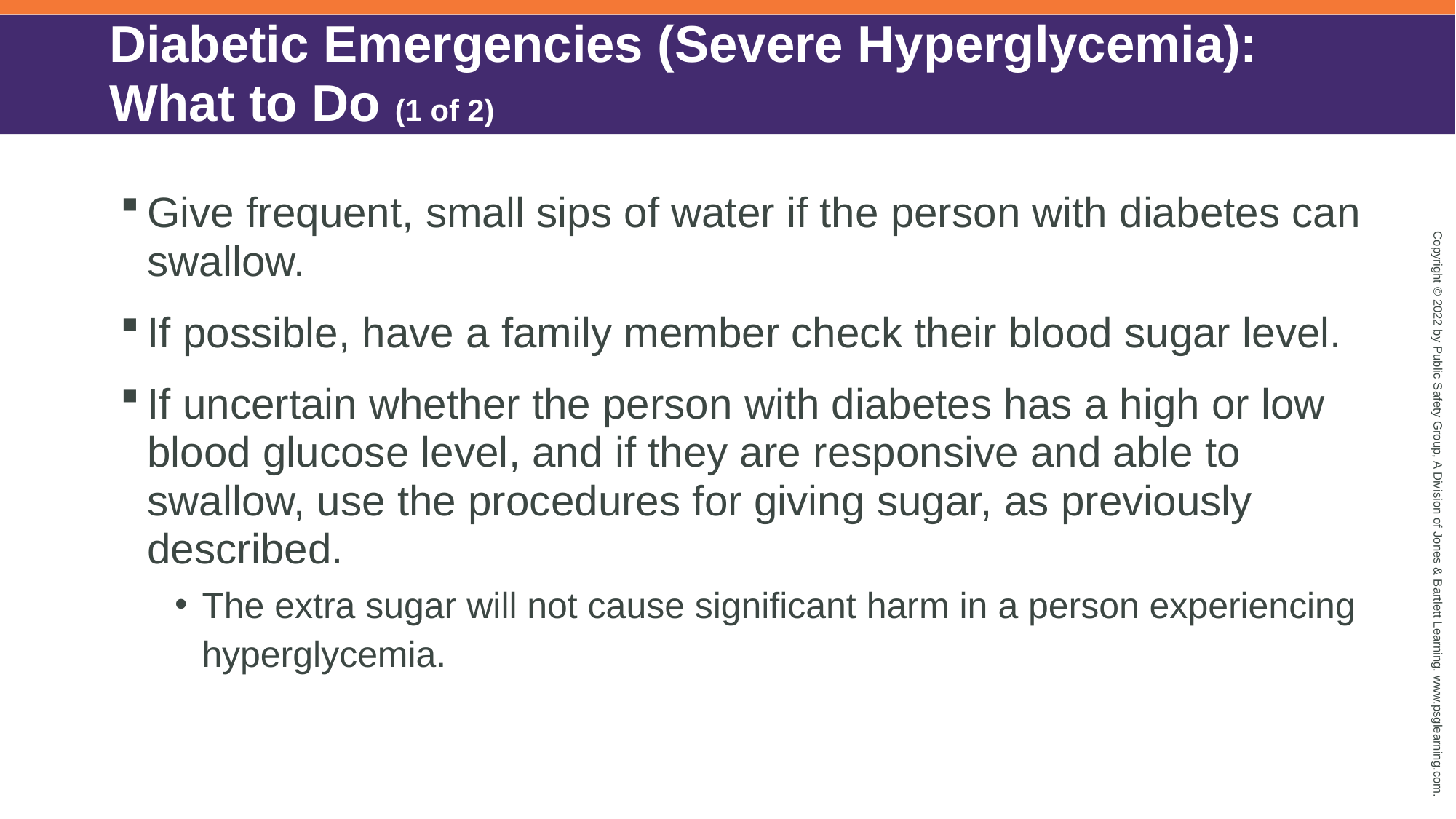

# Diabetic Emergencies (Severe Hyperglycemia): What to Do (1 of 2)
Give frequent, small sips of water if the person with diabetes can swallow.
If possible, have a family member check their blood sugar level.
If uncertain whether the person with diabetes has a high or low blood glucose level, and if they are responsive and able to swallow, use the procedures for giving sugar, as previously described.
The extra sugar will not cause significant harm in a person experiencing hyperglycemia.